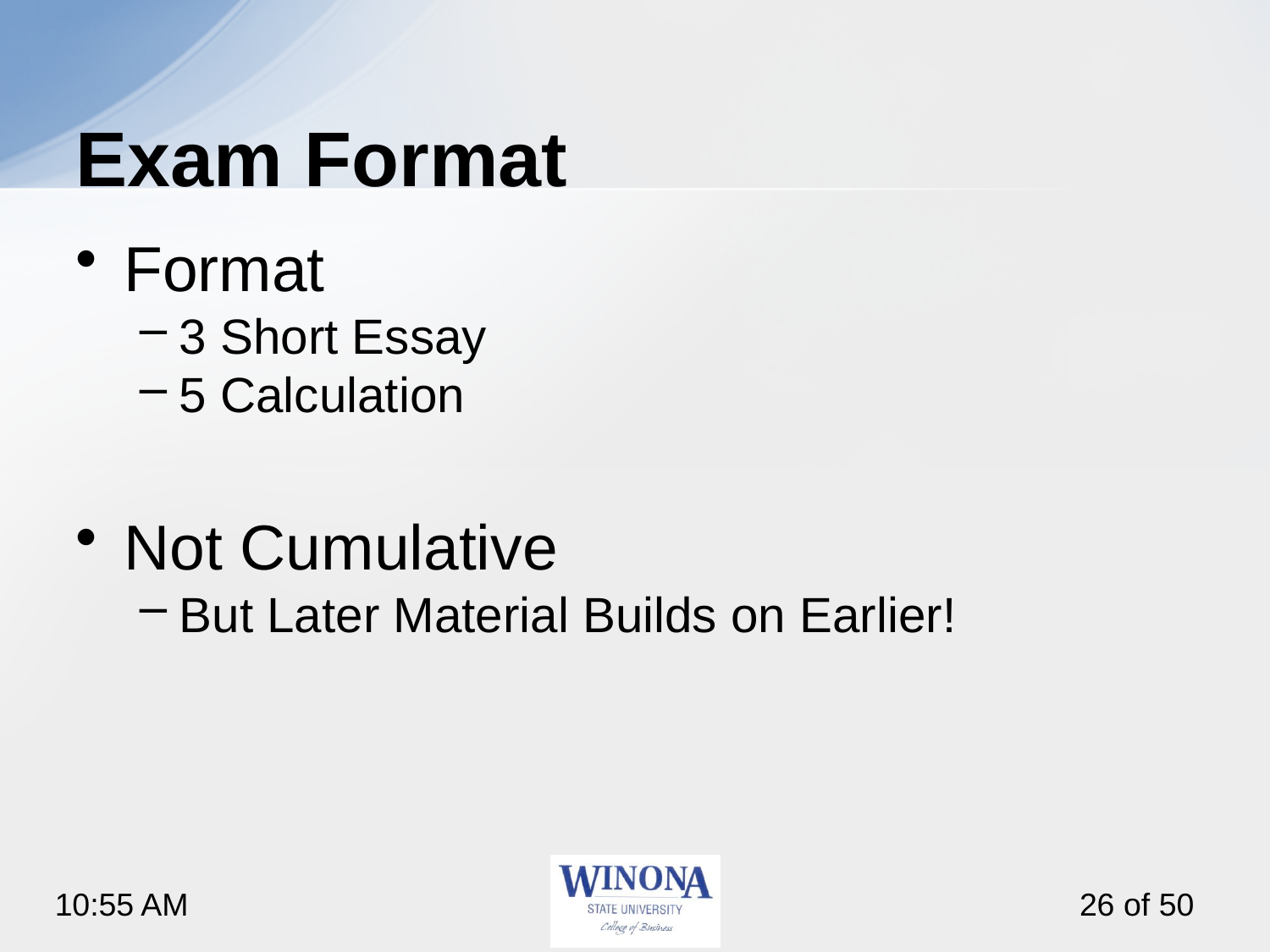

# Exam Format
Format
3 Short Essay
5 Calculation

Not Cumulative
But Later Material Builds on Earlier!